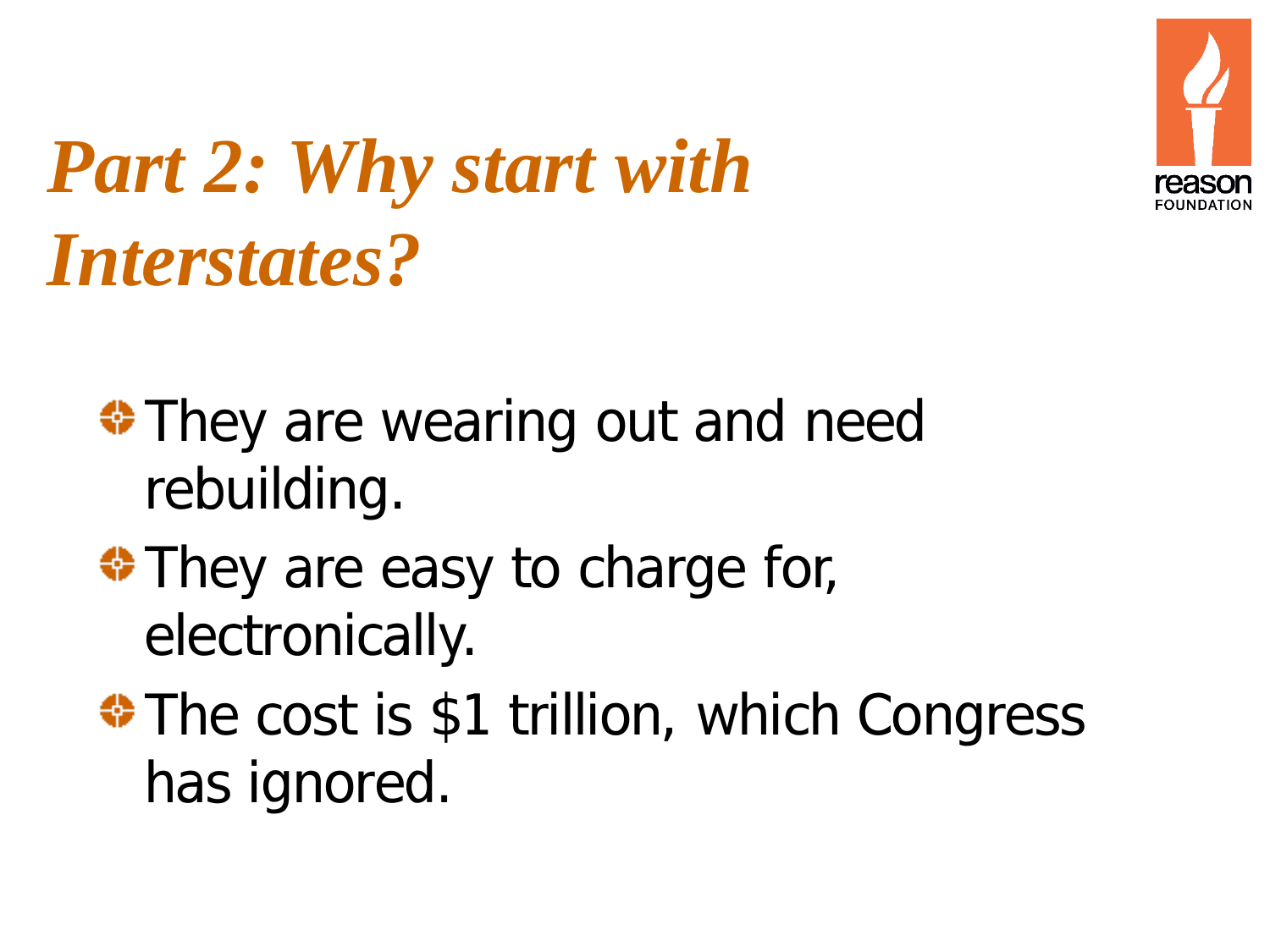

# Part 2: Why start with Interstates?
They are wearing out and need rebuilding.
They are easy to charge for, electronically.
The cost is $1 trillion, which Congress has ignored.